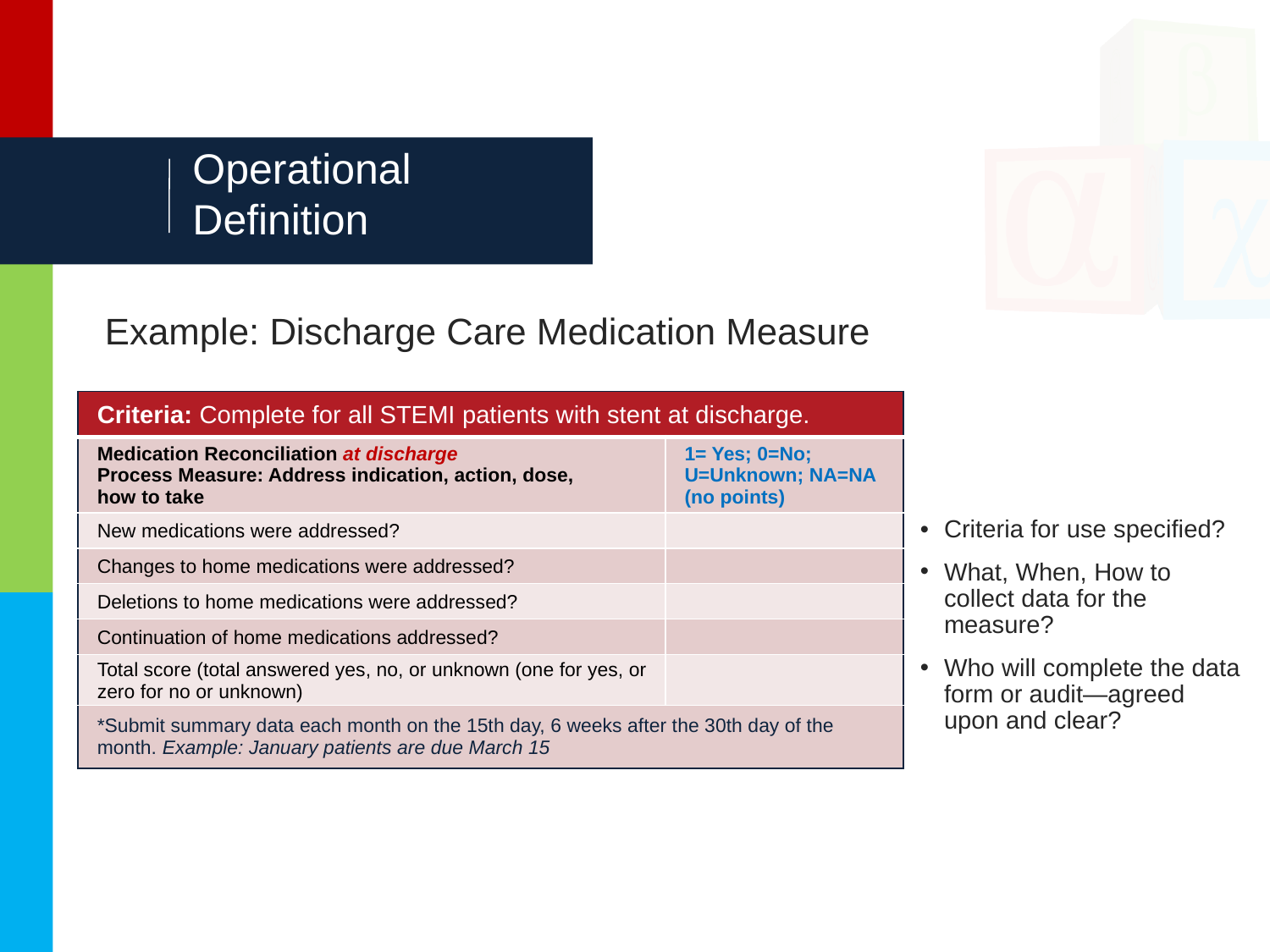

# Operational Definition
Example: Discharge Care Medication Measure

| Criteria: Complete for all STEMI patients with stent at discharge. |  |
| --- | --- |
| Medication Reconciliation at discharge Process Measure: Address indication, action, dose, how to take | 1= Yes; 0=No; U=Unknown; NA=NA (no points) |
| New medications were addressed? |  |
| Changes to home medications were addressed? |  |
| Deletions to home medications were addressed? |  |
| Continuation of home medications addressed? |  |
| Total score (total answered yes, no, or unknown (one for yes, or zero for no or unknown) |  |
| \*Submit summary data each month on the 15th day, 6 weeks after the 30th day of the month. Example: January patients are due March 15 |  |
Criteria for use specified?
What, When, How to collect data for the measure?
Who will complete the data form or audit—agreed upon and clear?